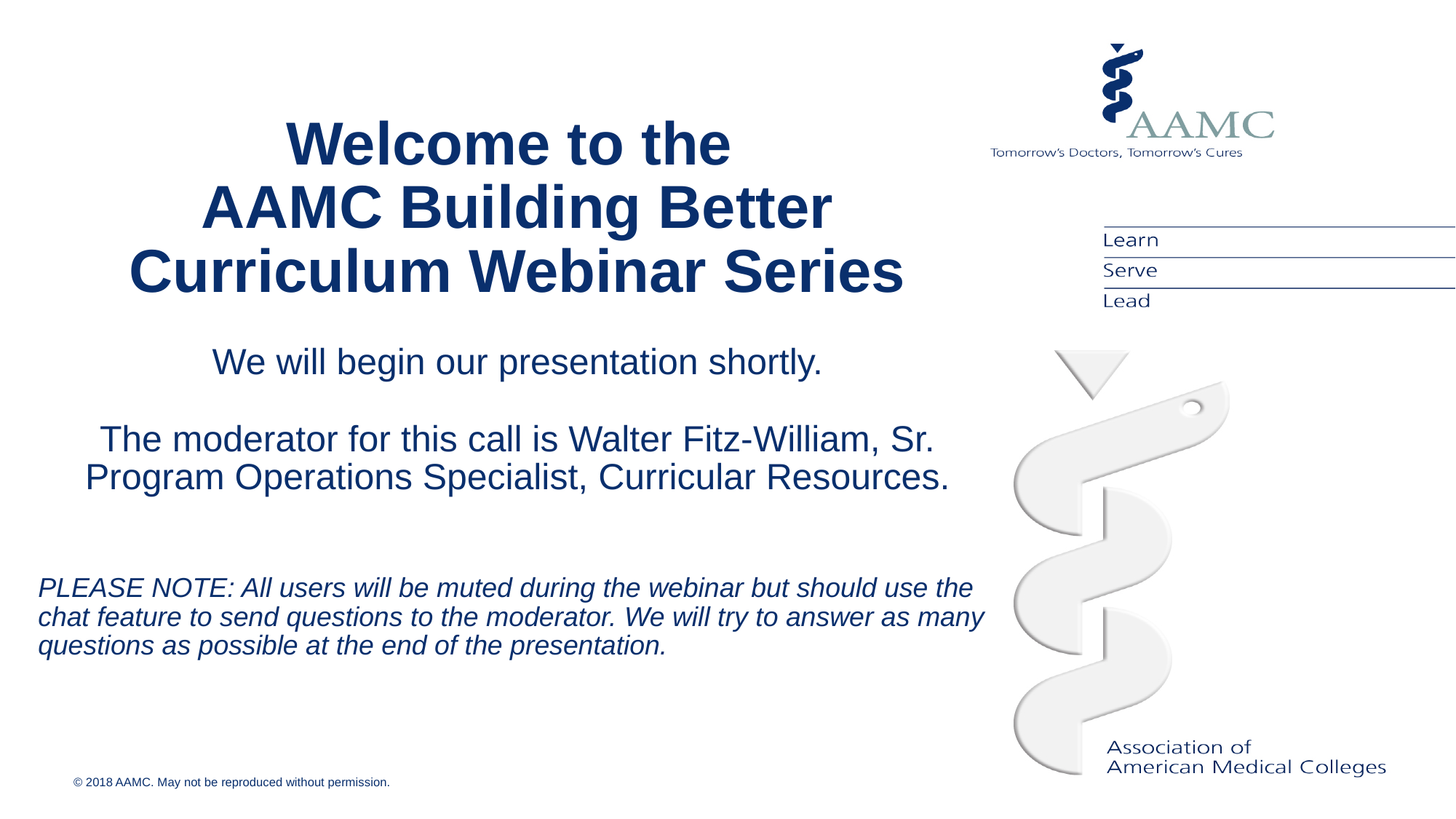

Welcome to the
AAMC Building Better Curriculum Webinar Series

We will begin our presentation shortly.

The moderator for this call is Walter Fitz-William, Sr. Program Operations Specialist, Curricular Resources.

PLEASE NOTE: All users will be muted during the webinar but should use the chat feature to send questions to the moderator. We will try to answer as many questions as possible at the end of the presentation.
Presentation title goes here
Subtitle of Presentation